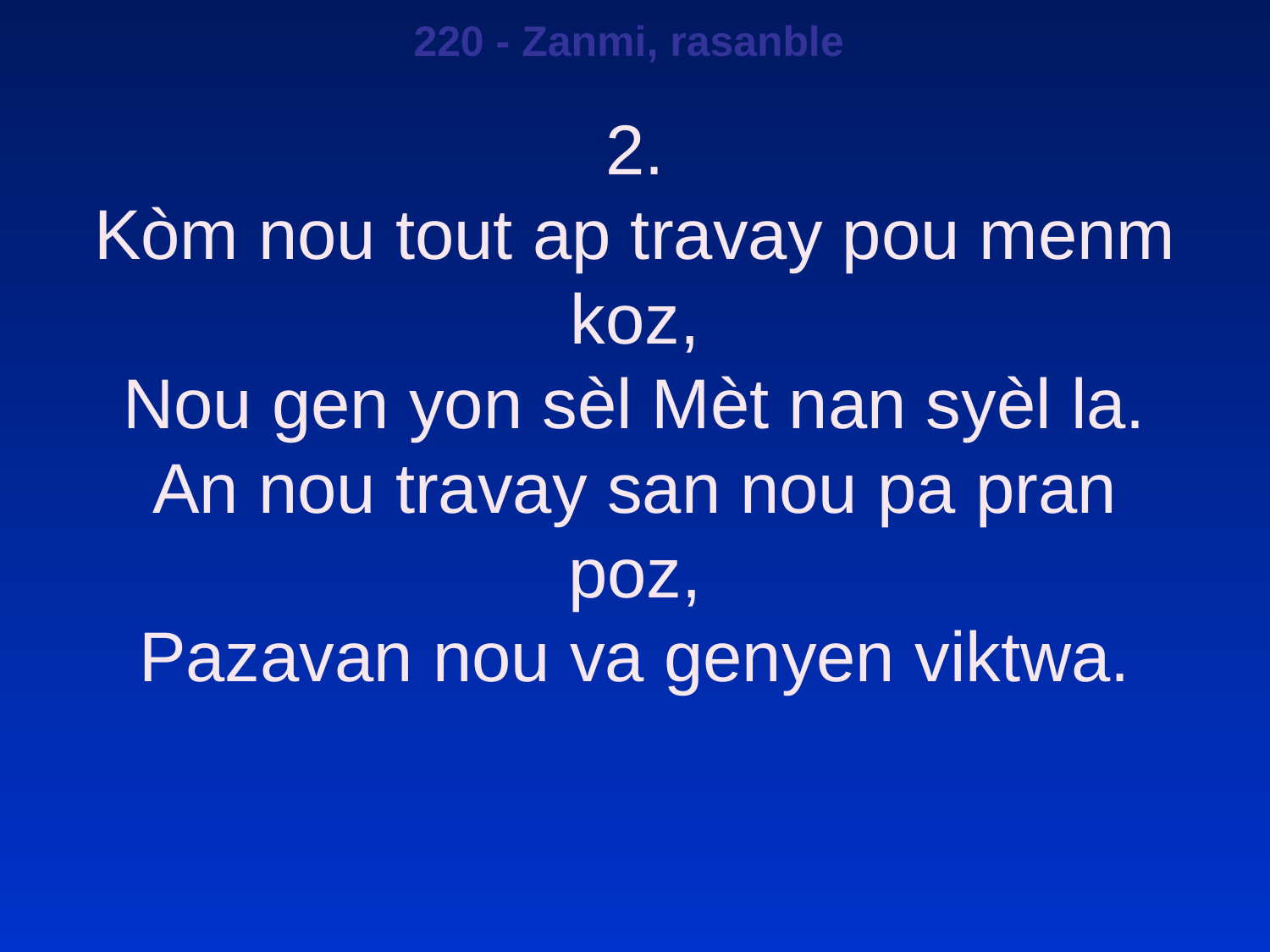

220 - Zanmi, rasanble
2.
Kòm nou tout ap travay pou menm koz,
Nou gen yon sèl Mèt nan syèl la.
An nou travay san nou pa pran poz,
Pazavan nou va genyen viktwa.